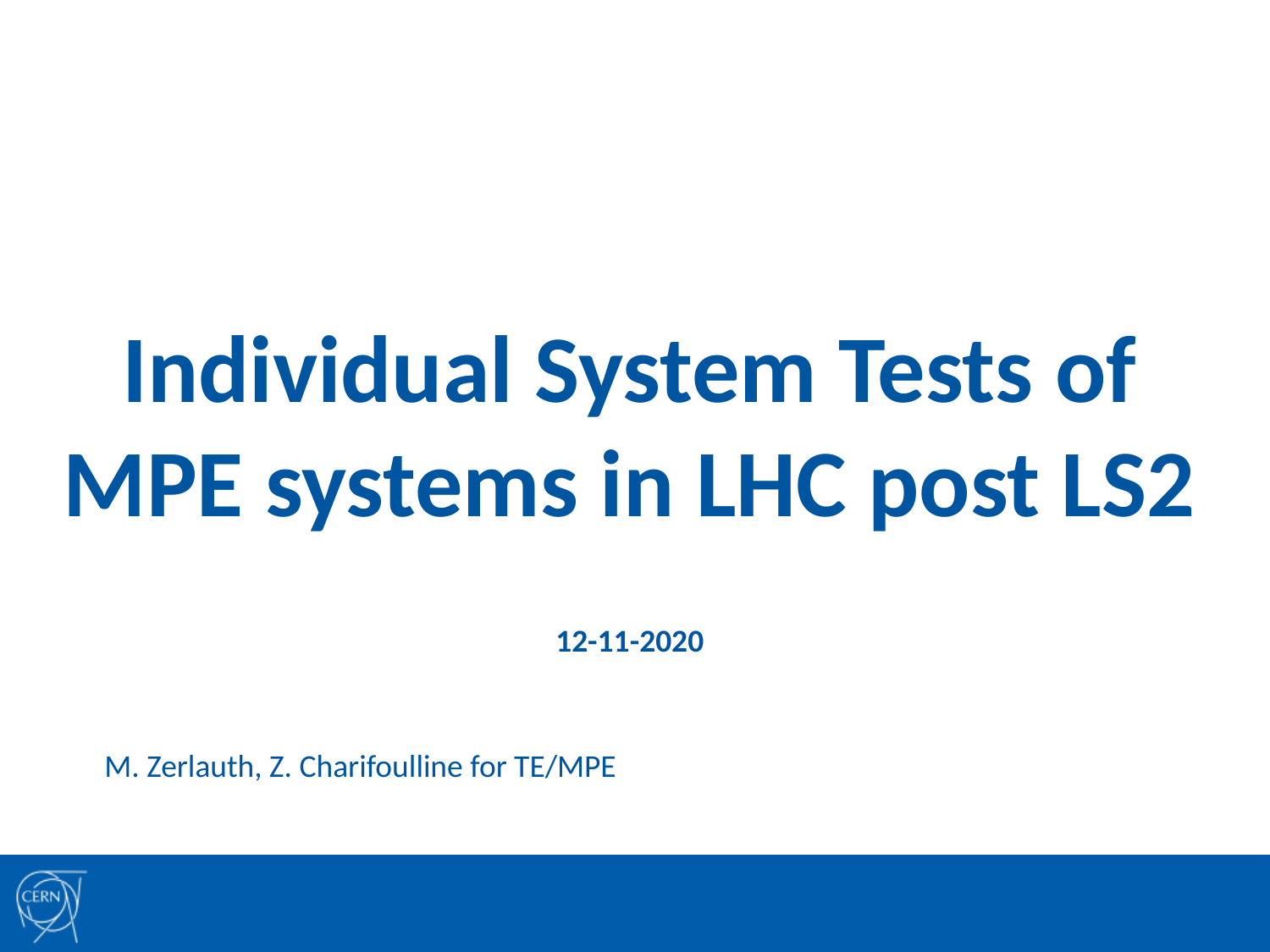

# Individual System Tests of MPE systems in LHC post LS2 12-11-2020
M. Zerlauth, Z. Charifoulline for TE/MPE